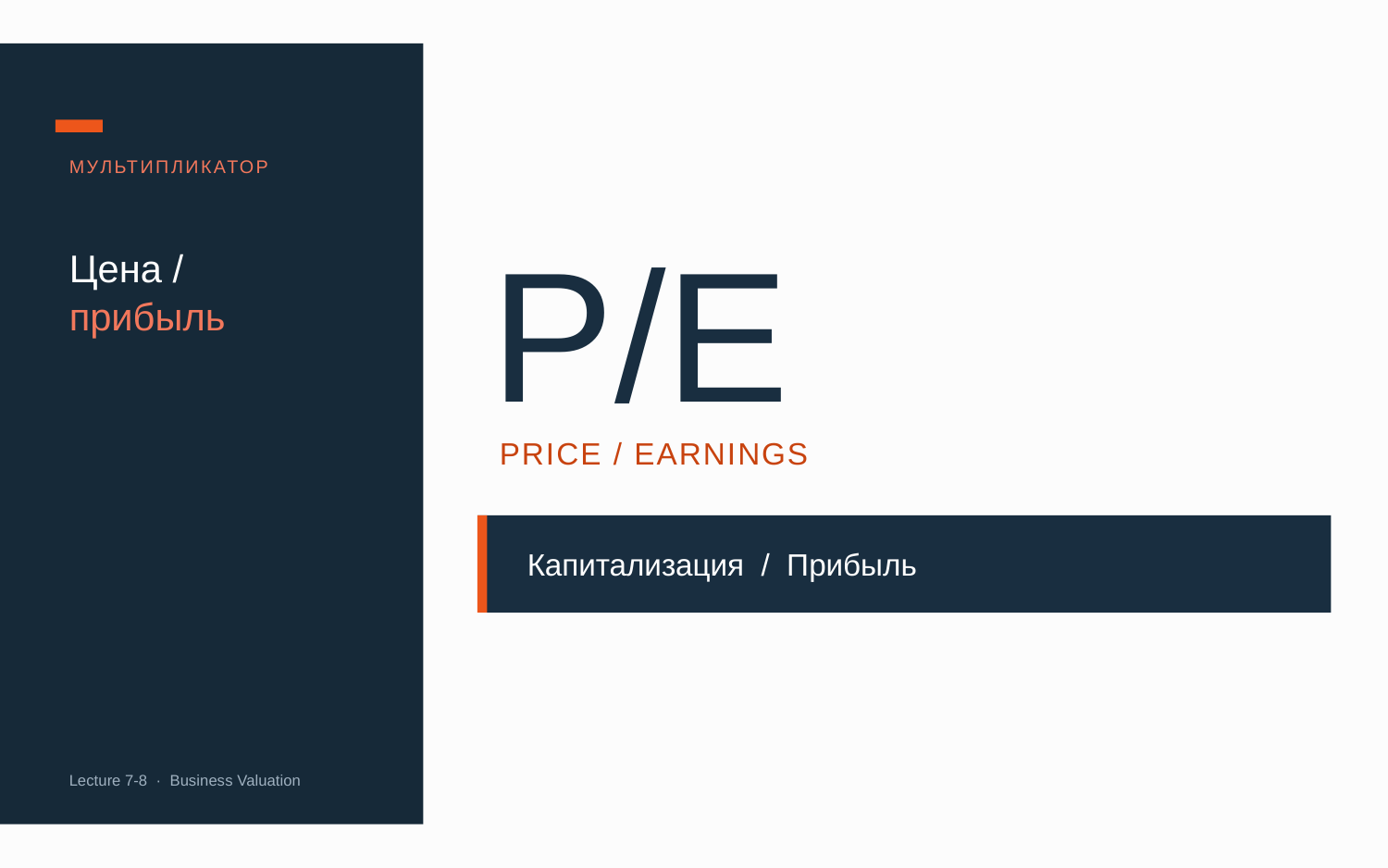

МУЛЬТИПЛИКАТОР
P/E
Цена /
прибыль
PRICE / EARNINGS

Капитализация  /  Прибыль
Lecture 7-8  ·  Business Valuation